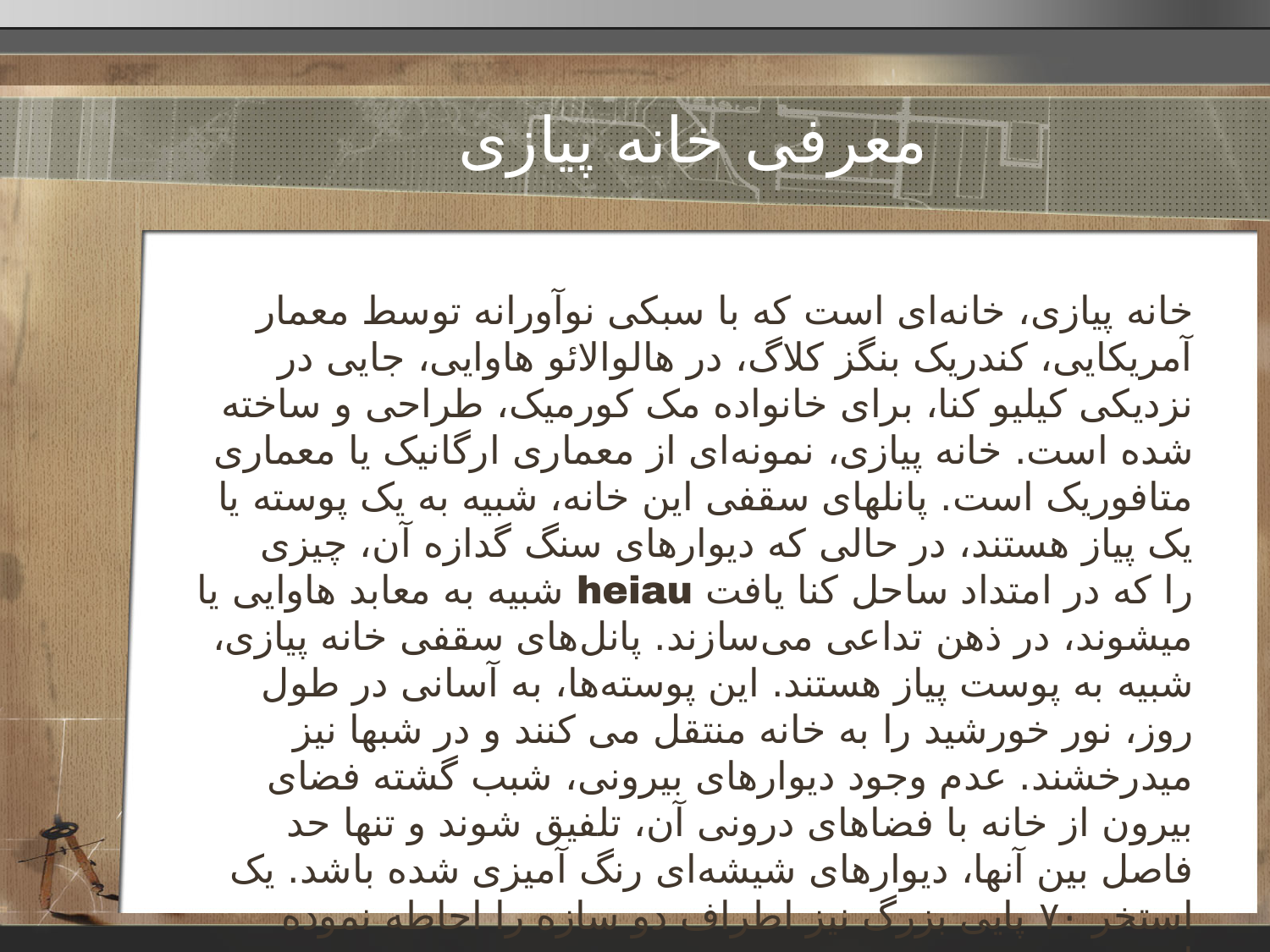

# معرفی خانه پیازی
خانه پیازی، خانه‌ای است که با سبکی نوآورانه توسط معمار آمریکایی، کندریک بنگز کلاگ، در هالوالائو هاوایی، جایی در نزدیکی کیلیو کنا، برای خانواده مک کورمیک، طراحی و ساخته شده است. خانه پیازی، نمونه‌ای از معماری ارگانیک یا معماری متافوریک است. پانلهای سقفی این خانه، شبیه به یک پوسته یا یک پیاز هستند، در حالی که دیوارهای سنگ گدازه آن، چیزی شبیه به معابد هاوایی یا heiau را که در امتداد ساحل کنا یافت میشوند، در ذهن تداعی می‌سازند. پانل‌های سقفی خانه پیازی، شبیه به پوست پیاز هستند. این پوسته‌ها، به آسانی در طول روز، نور خورشید را به خانه منتقل می کنند و در شبها نیز میدرخشند. عدم وجود دیوارهای بیرونی، شبب گشته فضای بیرون از خانه با فضاهای درونی آن، تلفیق شوند و تنها حد فاصل بین آنها، دیوارهای شیشه‌ای رنگ آمیزی شده باشد. یک استخر ۷۰ پایی بزرگ نیز اطراف دو سازه را احاطه نموده است